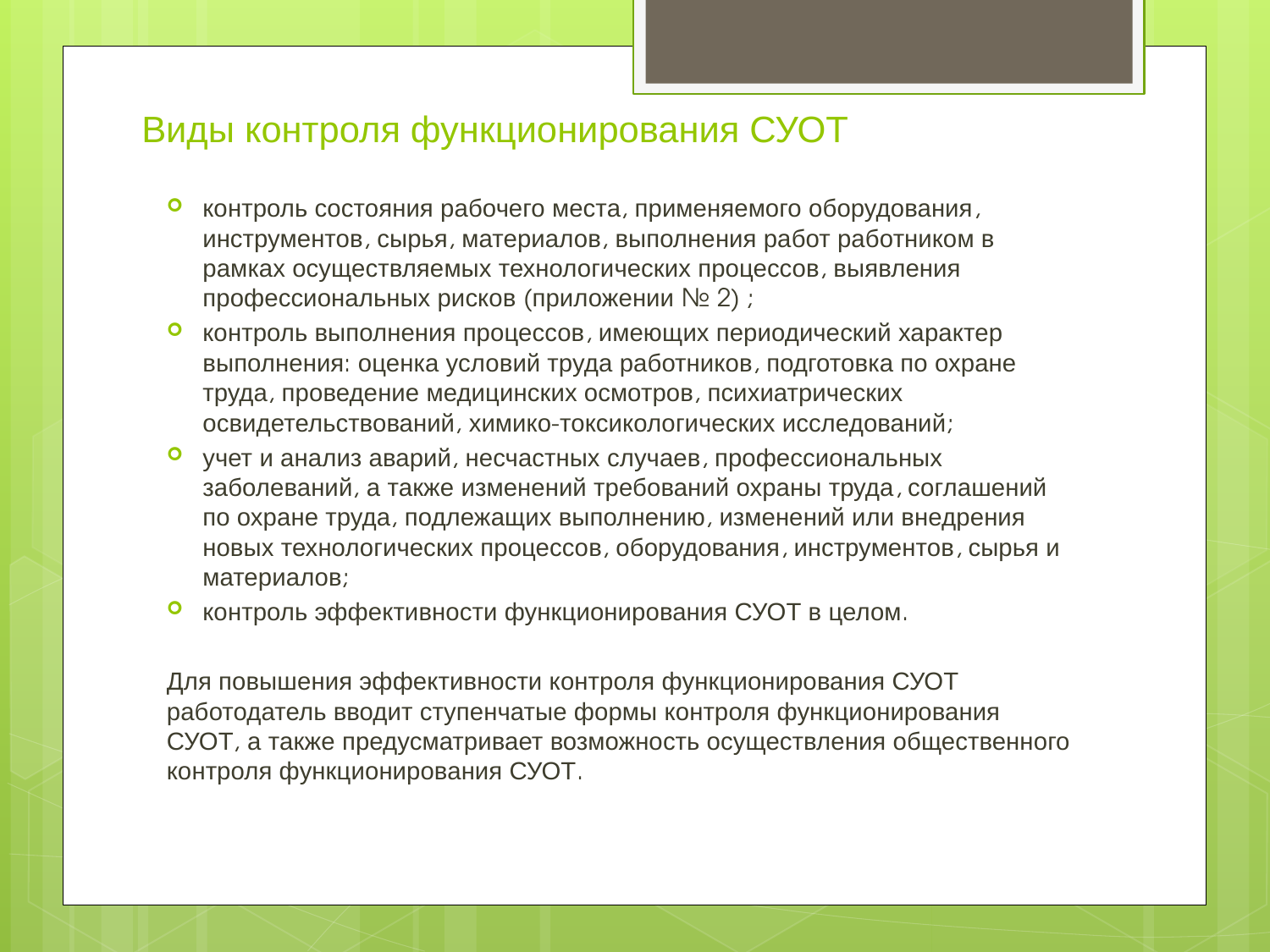

# Виды контроля функционирования СУОТ
контроль состояния рабочего места, применяемого оборудования, инструментов, сырья, материалов, выполнения работ работником в рамках осуществляемых технологических процессов, выявления профессиональных рисков (приложении № 2) ;
контроль выполнения процессов, имеющих периодический характер выполнения: оценка условий труда работников, подготовка по охране труда, проведение медицинских осмотров, психиатрических освидетельствований, химико-токсикологических исследований;
учет и анализ аварий, несчастных случаев, профессиональных заболеваний, а также изменений требований охраны труда, соглашений по охране труда, подлежащих выполнению, изменений или внедрения новых технологических процессов, оборудования, инструментов, сырья и материалов;
контроль эффективности функционирования СУОТ в целом.

Для повышения эффективности контроля функционирования СУОТ работодатель вводит ступенчатые формы контроля функционирования СУОТ, а также предусматривает возможность осуществления общественного контроля функционирования СУОТ.